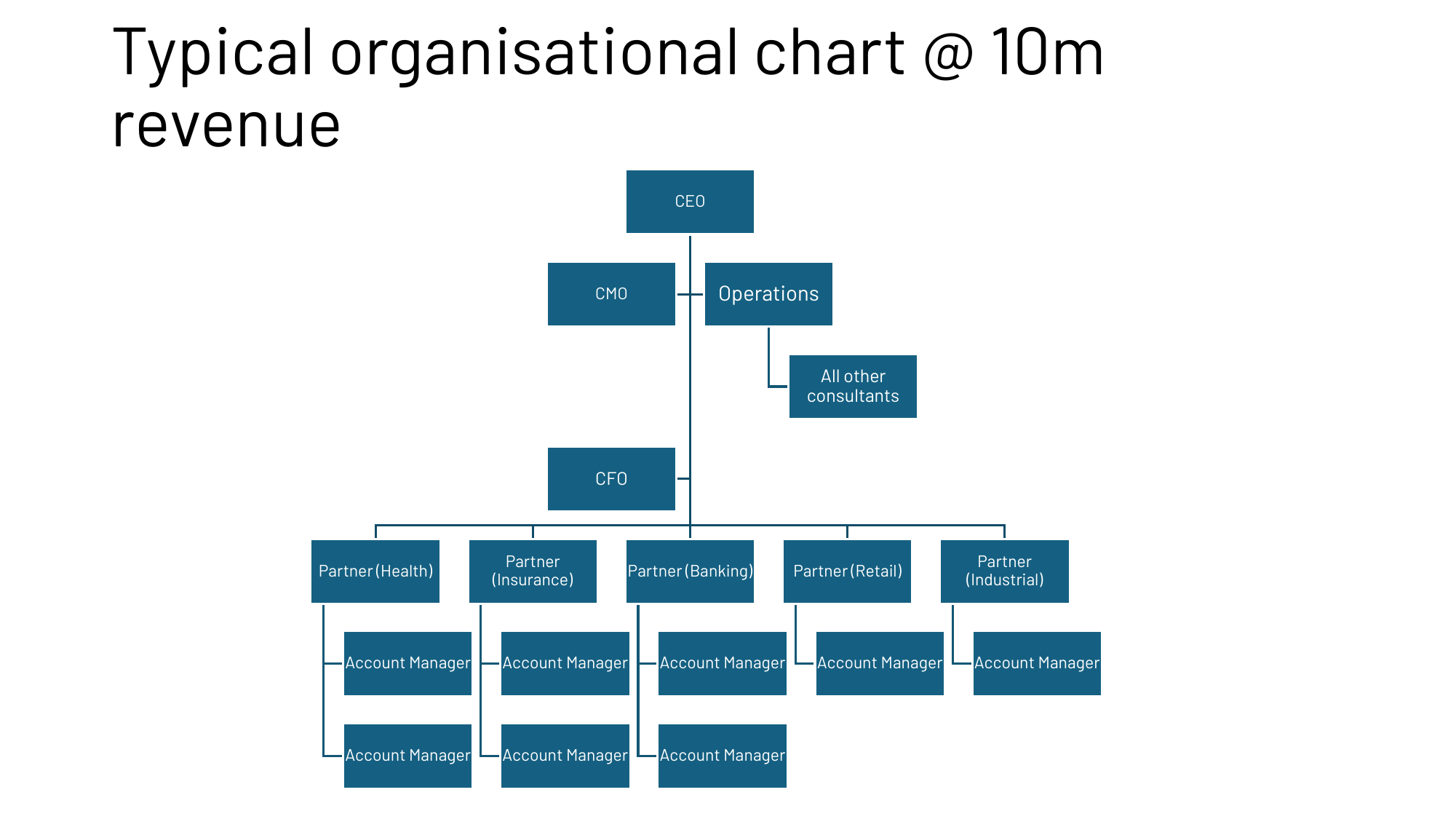

# Typical organisational chart @ 10m revenue

CEO

CMO

Operations

All other consultants

CFO

Partner (Health)

Partner (Insurance)

Partner (Banking)

Partner (Retail)

Partner (Industrial)

Account Manager

Account Manager

Account Manager

Account Manager

Account Manager

Account Manager

Account Manager

Account Manager